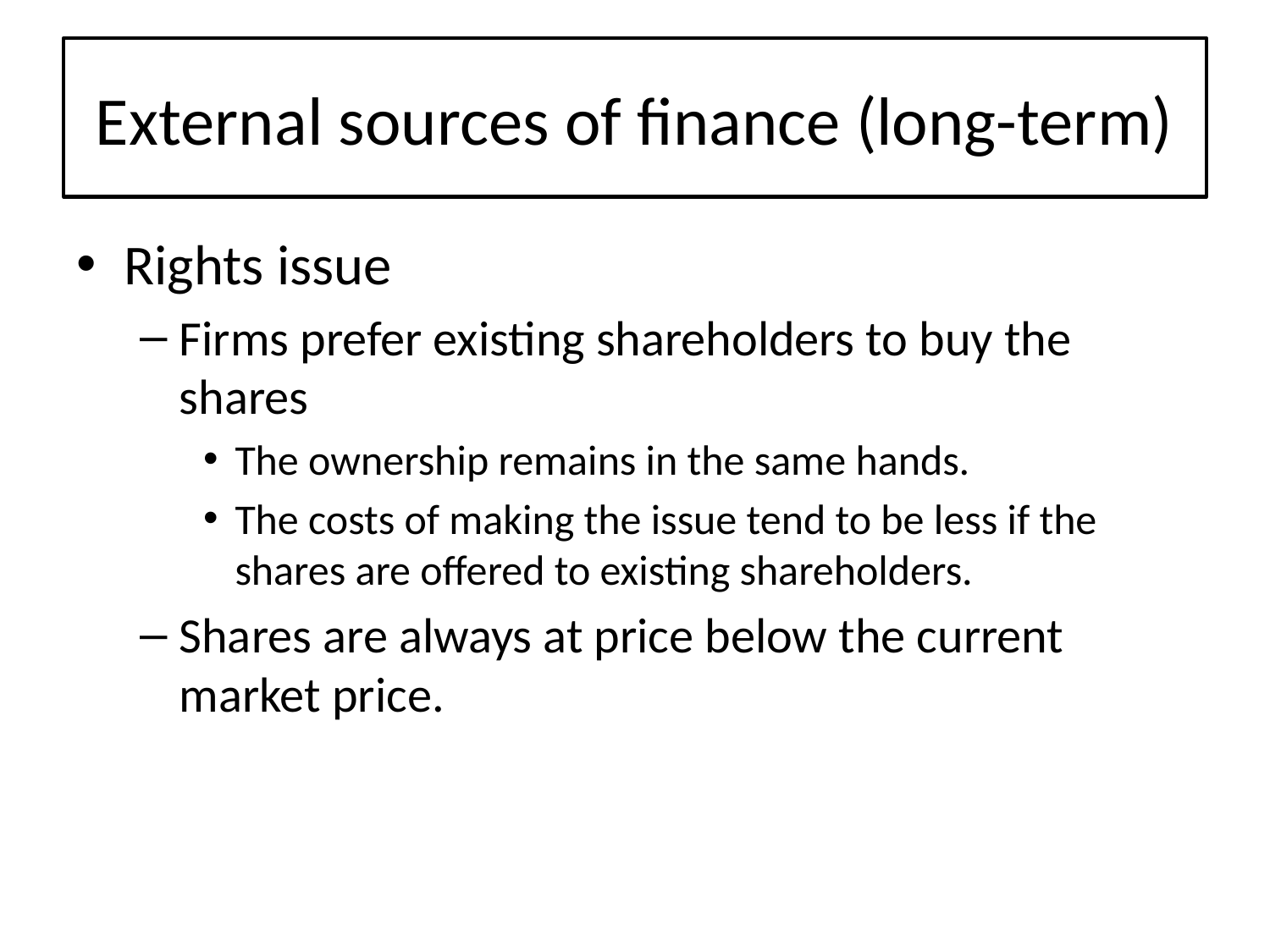

# External sources of finance (long-term)
Rights issue
Firms prefer existing shareholders to buy the shares
The ownership remains in the same hands.
The costs of making the issue tend to be less if the shares are offered to existing shareholders.
Shares are always at price below the current market price.